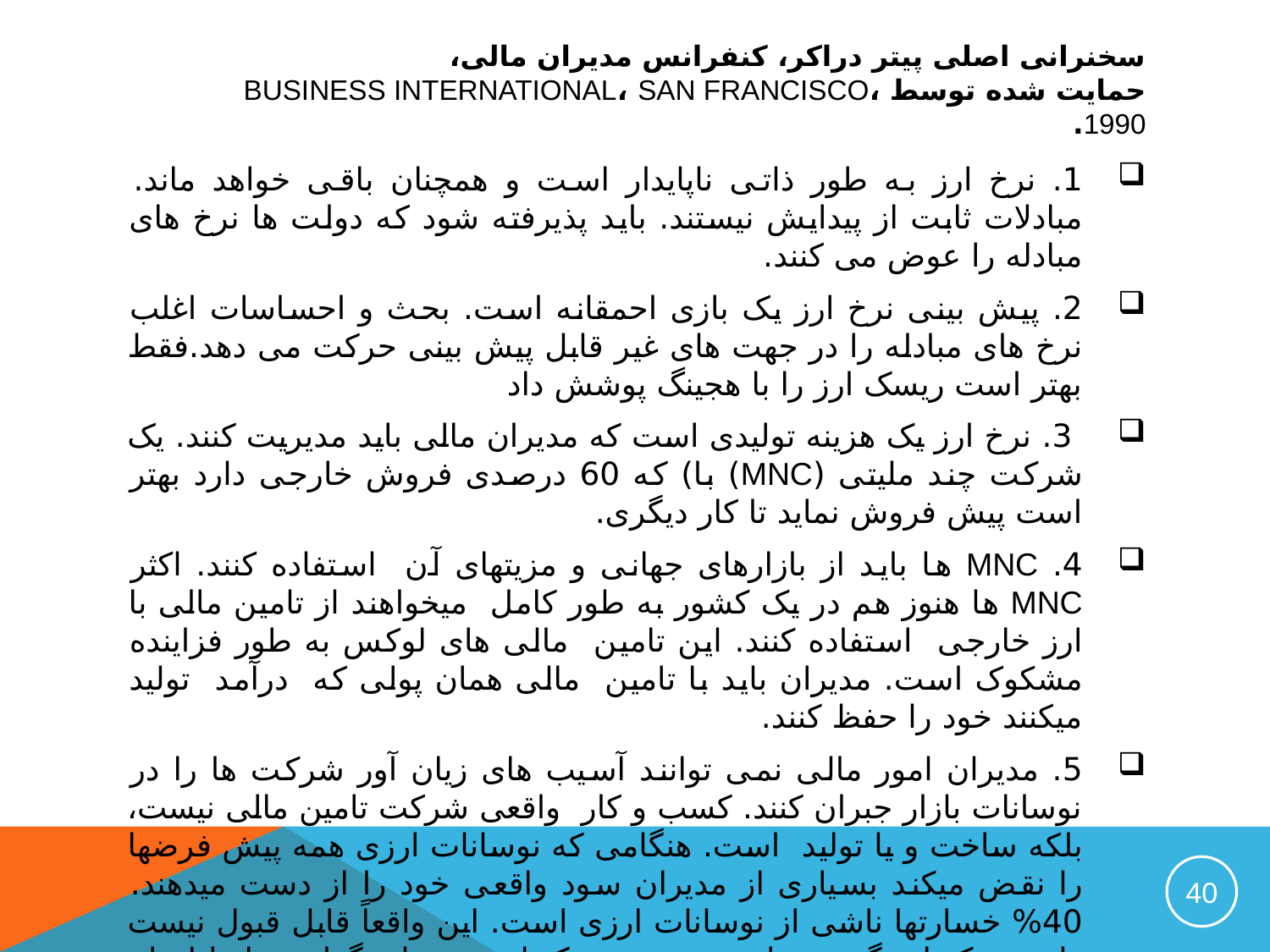

# سخنرانی اصلی پیتر دراکر، کنفرانس مدیران مالی، حمایت شده توسط Business International، San Francisco، 1990.
1. نرخ ارز به طور ذاتی ناپایدار است و همچنان باقی خواهد ماند. مبادلات ثابت از پیدایش نیستند. باید پذیرفته شود که دولت ها نرخ های مبادله را عوض می کنند.
2. پیش بینی نرخ ارز یک بازی احمقانه است. بحث و احساسات اغلب نرخ های مبادله را در جهت های غیر قابل پیش بینی حرکت می دهد.فقط بهتر است ریسک ارز را با هجینگ پوشش داد
 3. نرخ ارز یک هزینه تولیدی است که مدیران مالی باید مدیریت کنند. یک شرکت چند ملیتی (MNC) با) که 60 درصدی فروش خارجی دارد بهتر است پیش فروش نماید تا کار دیگری.
4. MNC ها باید از بازارهای جهانی و مزیتهای آن  استفاده کنند. اکثر MNC ها هنوز هم در یک کشور به طور کامل  میخواهند از تامین مالی با ارز خارجی  استفاده کنند. این تامین  مالی های لوکس به طور فزاینده مشکوک است. مدیران باید با تامین  مالی همان پولی که  درآمد  تولید میکنند خود را حفظ کنند.
5. مدیران امور مالی نمی توانند آسیب های زیان آور شرکت ها را در نوسانات بازار جبران کنند. کسب و کار  واقعی شرکت تامین مالی نیست، بلکه ساخت و یا تولید  است. هنگامی که نوسانات ارزی همه پیش فرضها را نقض میکند بسیاری از مدیران سود واقعی خود را از دست میدهند. 40% خسارتها ناشی از نوسانات ارزی است. این واقعاً قابل قبول نیست ولی شرکتها میگویند برای پوشش ریسک این سرمایه گذاری ها را انجام داده اند.
40